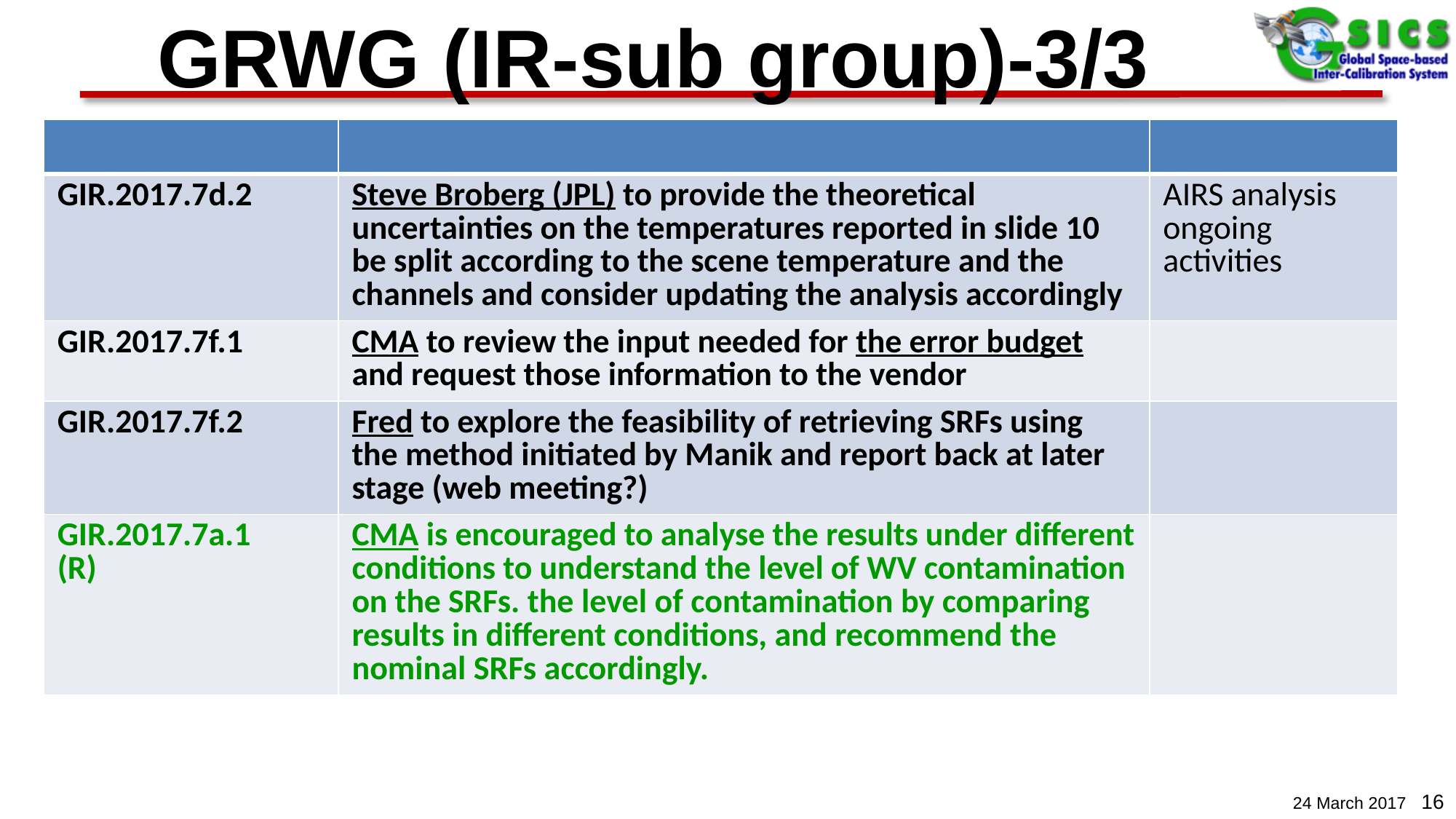

# GRWG (IR-sub group)-3/3
|  |  |  |
| --- | --- | --- |
| GIR.2017.7d.2 | Steve Broberg (JPL) to provide the theoretical uncertainties on the temperatures reported in slide 10 be split according to the scene temperature and the channels and consider updating the analysis accordingly | AIRS analysis ongoing activities |
| GIR.2017.7f.1 | CMA to review the input needed for the error budget and request those information to the vendor |  |
| GIR.2017.7f.2 | Fred to explore the feasibility of retrieving SRFs using the method initiated by Manik and report back at later stage (web meeting?) |  |
| GIR.2017.7a.1 (R) | CMA is encouraged to analyse the results under different conditions to understand the level of WV contamination on the SRFs. the level of contamination by comparing results in different conditions, and recommend the nominal SRFs accordingly. |  |